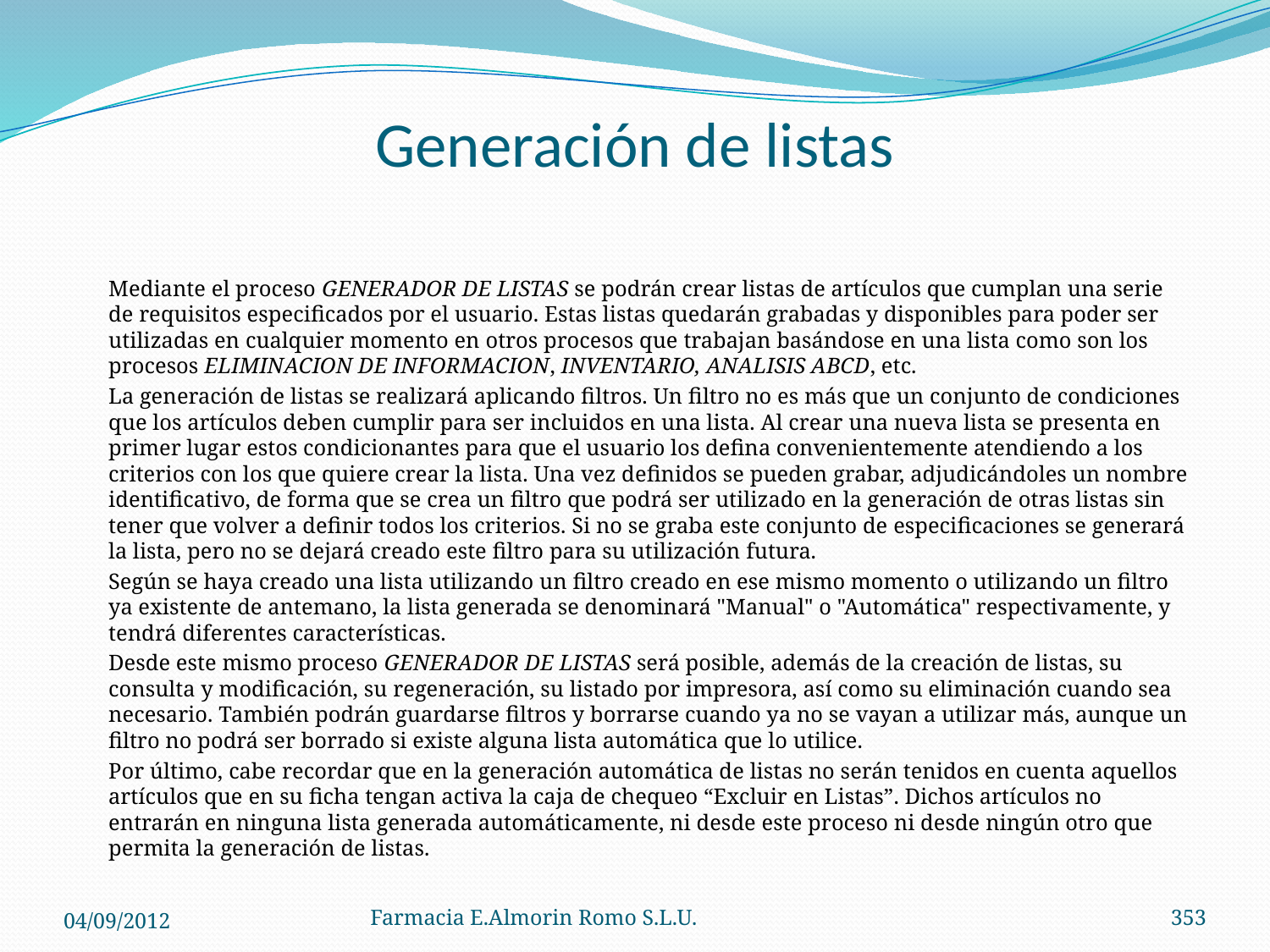

# Generación de listas
	Mediante el proceso GENERADOR DE LISTAS se podrán crear listas de artículos que cumplan una serie de requisitos especificados por el usuario. Estas listas quedarán grabadas y disponibles para poder ser utilizadas en cualquier momento en otros procesos que trabajan basándose en una lista como son los procesos ELIMINACION DE INFORMACION, INVENTARIO, ANALISIS ABCD, etc.
	La generación de listas se realizará aplicando filtros. Un filtro no es más que un conjunto de condiciones que los artículos deben cumplir para ser incluidos en una lista. Al crear una nueva lista se presenta en primer lugar estos condicionantes para que el usuario los defina convenientemente atendiendo a los criterios con los que quiere crear la lista. Una vez definidos se pueden grabar, adjudicándoles un nombre identificativo, de forma que se crea un filtro que podrá ser utilizado en la generación de otras listas sin tener que volver a definir todos los criterios. Si no se graba este conjunto de especificaciones se generará la lista, pero no se dejará creado este filtro para su utilización futura.
	Según se haya creado una lista utilizando un filtro creado en ese mismo momento o utilizando un filtro ya existente de antemano, la lista generada se denominará "Manual" o "Automática" respectivamente, y tendrá diferentes características.
	Desde este mismo proceso GENERADOR DE LISTAS será posible, además de la creación de listas, su consulta y modificación, su regeneración, su listado por impresora, así como su eliminación cuando sea necesario. También podrán guardarse filtros y borrarse cuando ya no se vayan a utilizar más, aunque un filtro no podrá ser borrado si existe alguna lista automática que lo utilice.
	Por último, cabe recordar que en la generación automática de listas no serán tenidos en cuenta aquellos artículos que en su ficha tengan activa la caja de chequeo “Excluir en Listas”. Dichos artículos no entrarán en ninguna lista generada automáticamente, ni desde este proceso ni desde ningún otro que permita la generación de listas.

04/09/2012
Farmacia E.Almorin Romo S.L.U.
353